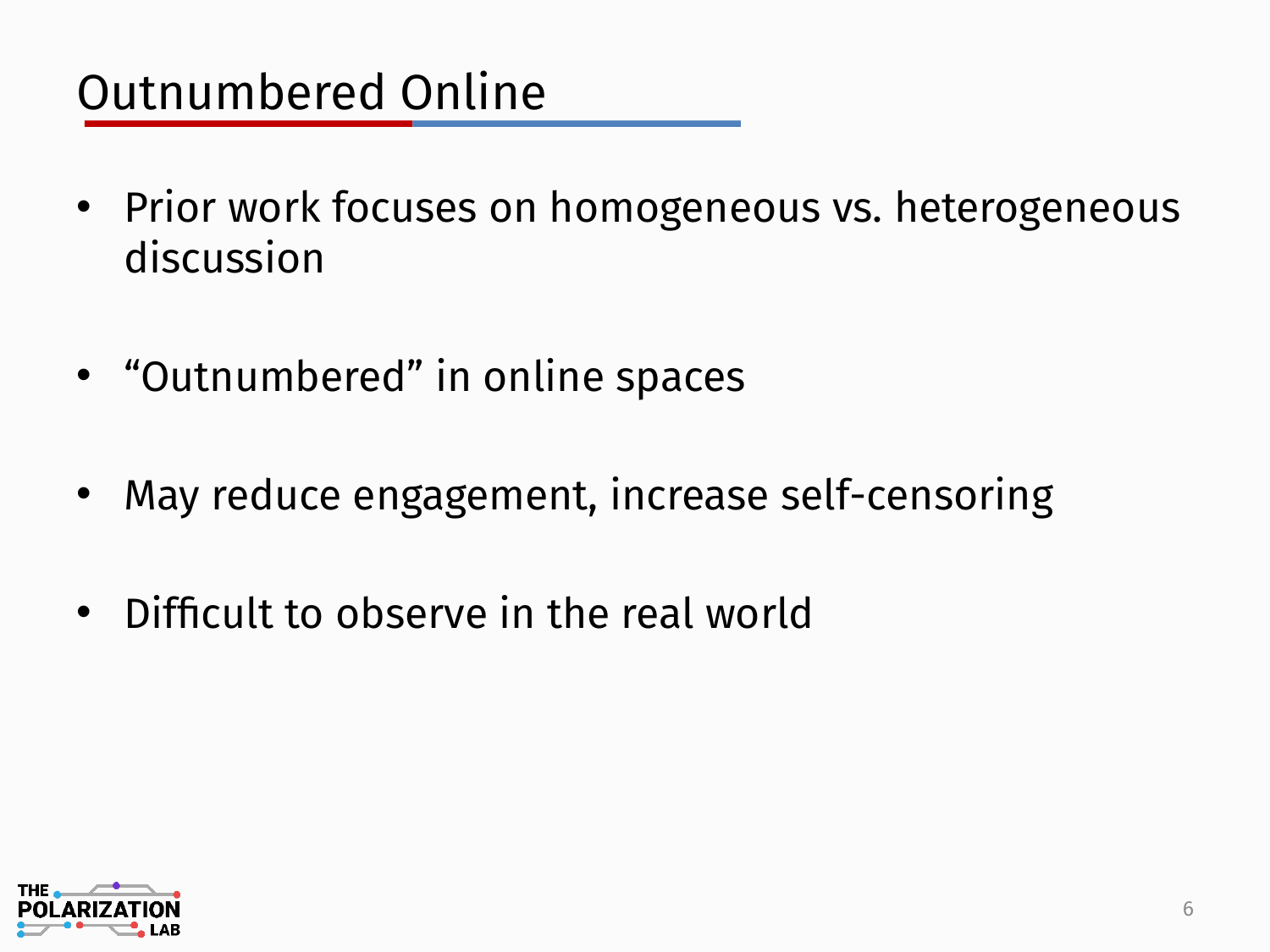

# Outnumbered Online
Prior work focuses on homogeneous vs. heterogeneous discussion

“Outnumbered” in online spaces

May reduce engagement, increase self-censoring

Difficult to observe in the real world
6